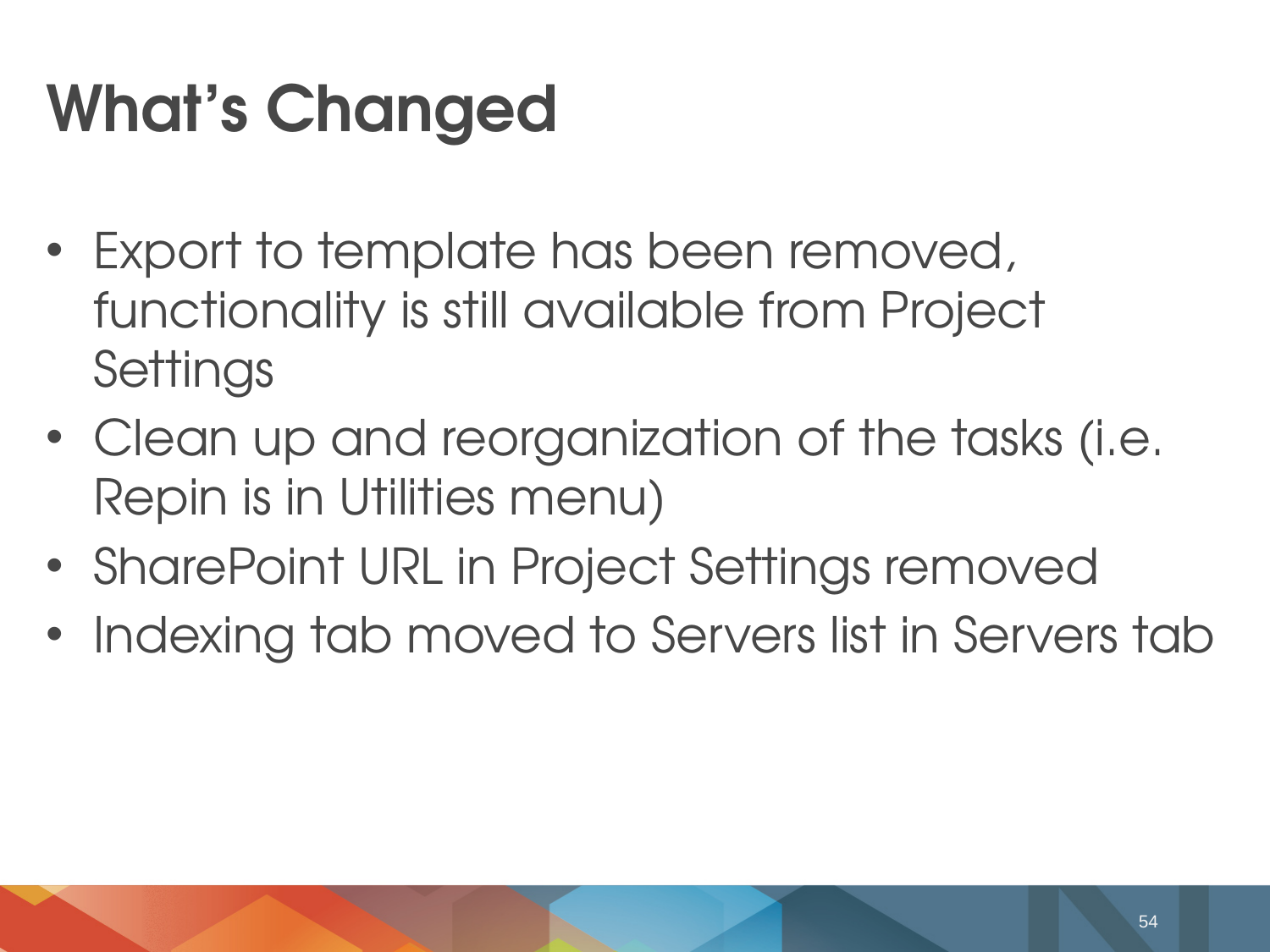

# What’s Changed
Export to template has been removed, functionality is still available from Project Settings
Clean up and reorganization of the tasks (i.e. Repin is in Utilities menu)
SharePoint URL in Project Settings removed
Indexing tab moved to Servers list in Servers tab

54